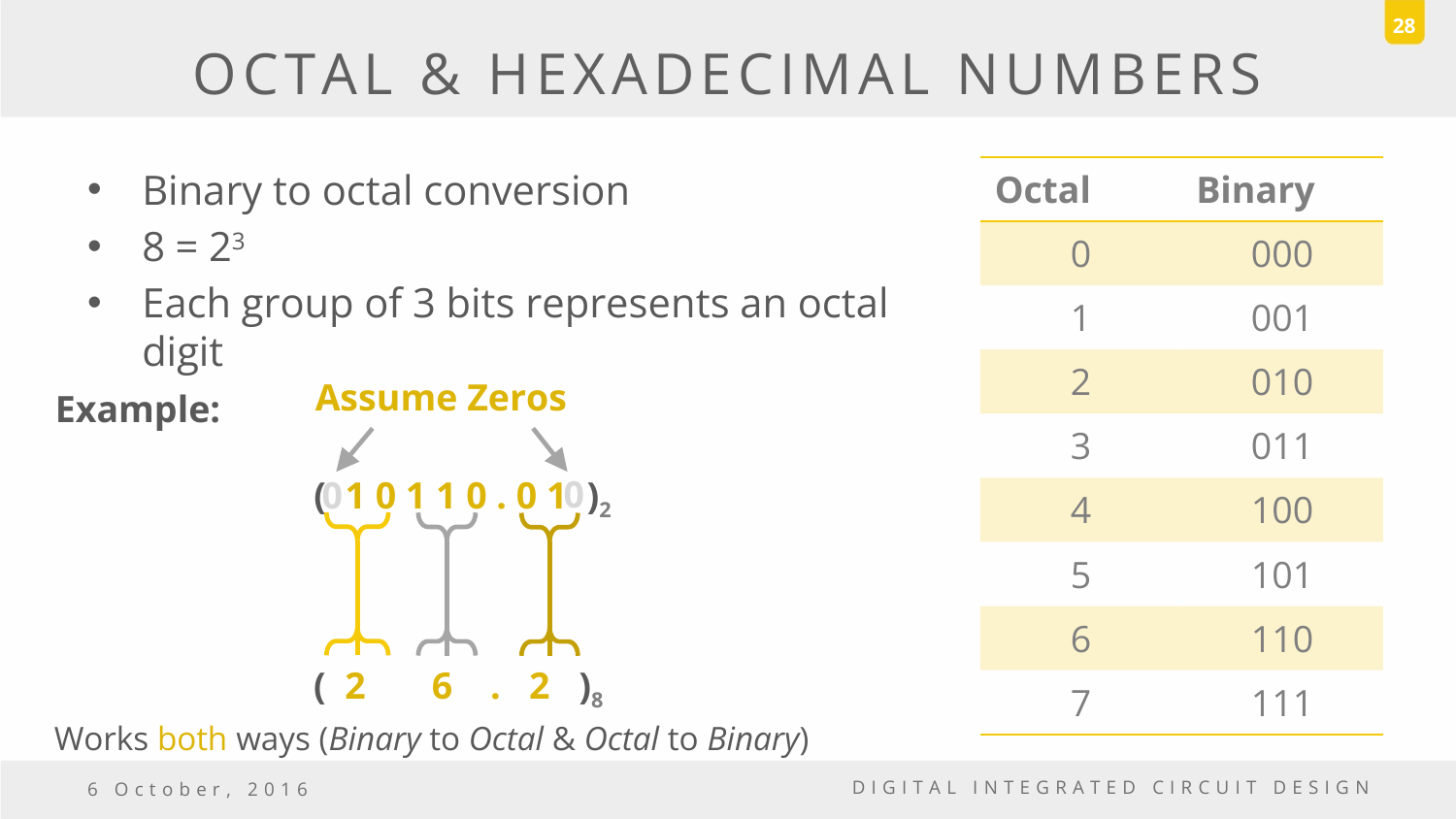

28
# OCTAL & HEXADECIMAL NUMBERS
| Octal | Binary |
| --- | --- |
| 0 | 000 |
| 1 | 001 |
| 2 | 010 |
| 3 | 011 |
| 4 | 100 |
| 5 | 101 |
| 6 | 110 |
| 7 | 111 |
Binary to octal conversion
8 = 23
Each group of 3 bits represents an octal digit

Example:
Assume Zeros

0
0
(  1 0 1 1 0 . 0 1  )2

(  2       6    .   2   )8
Works both ways (Binary to Octal & Octal to Binary)
6 October, 2016
DIGITAL INTEGRATED CIRCUIT DESIGN